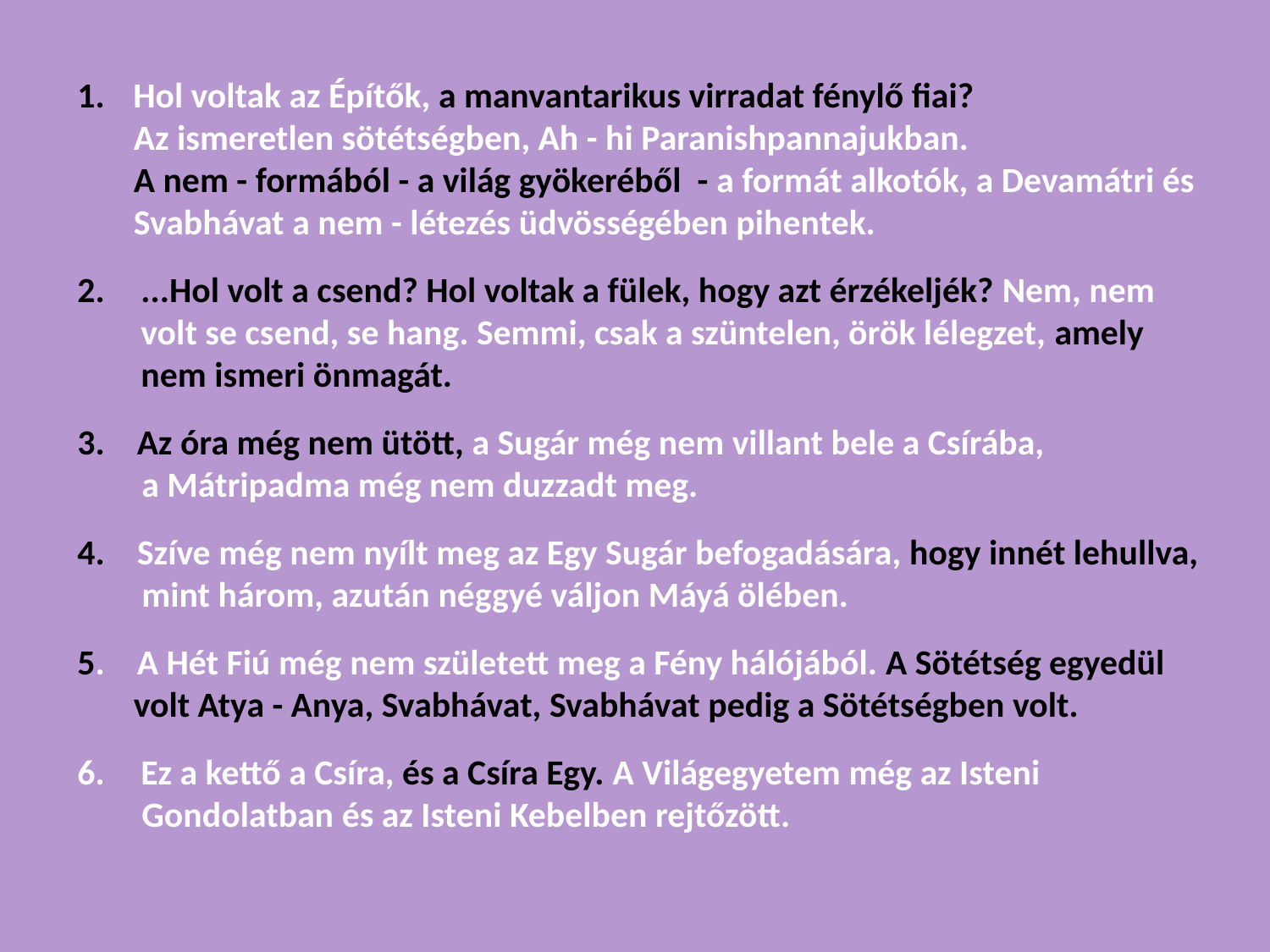

Hol voltak az Építők, a manvantarikus virradat fénylő fiai?
       Az ismeretlen sötétségben, Ah - hi Paranishpannajukban.
       A nem - formából - a világ gyökeréből  - a formát alkotók, a Devamátri és
       Svabhávat a nem - létezés üdvösségében pihentek.

...Hol volt a csend? Hol voltak a fülek, hogy azt érzékeljék? Nem, nem volt se csend, se hang. Semmi, csak a szüntelen, örök lélegzet, amely nem ismeri önmagát.

3.    Az óra még nem ütött, a Sugár még nem villant bele a Csírába,
        a Mátripadma még nem duzzadt meg.

4.    Szíve még nem nyílt meg az Egy Sugár befogadására, hogy innét lehullva,
        mint három, azután néggyé váljon Máyá ölében.

5.    A Hét Fiú még nem született meg a Fény hálójából. A Sötétség egyedül
       volt Atya - Anya, Svabhávat, Svabhávat pedig a Sötétségben volt.

Ez a kettő a Csíra, és a Csíra Egy. A Világegyetem még az Isteni
        Gondolatban és az Isteni Kebelben rejtőzött.